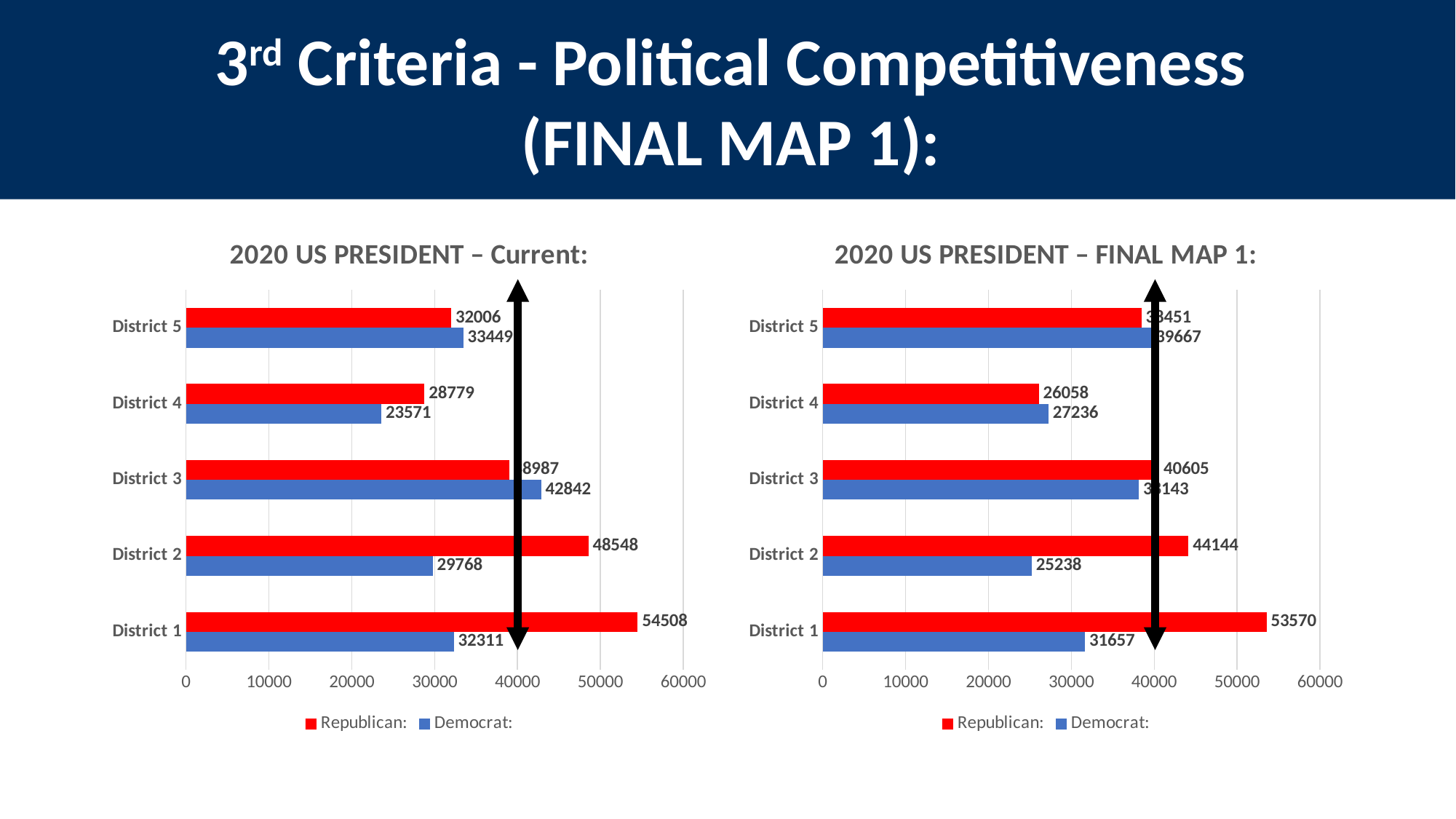

3rd Criteria - Political Competitiveness
(FINAL MAP 1):

### Chart: 2020 US PRESIDENT – Current:

| Category | Democrat: | Republican: |
|---|---|---|
| District 1 | 32311.0 | 54508.0 |
| District 2 | 29768.0 | 48548.0 |
| District 3 | 42842.0 | 38987.0 |
| District 4 | 23571.0 | 28779.0 |
| District 5 | 33449.0 | 32006.0 |

### Chart: 2020 US PRESIDENT – FINAL MAP 1:

| Category | Democrat: | Republican: |
|---|---|---|
| District 1 | 31657.0 | 53570.0 |
| District 2 | 25238.0 | 44144.0 |
| District 3 | 38143.0 | 40605.0 |
| District 4 | 27236.0 | 26058.0 |
| District 5 | 39667.0 | 38451.0 |